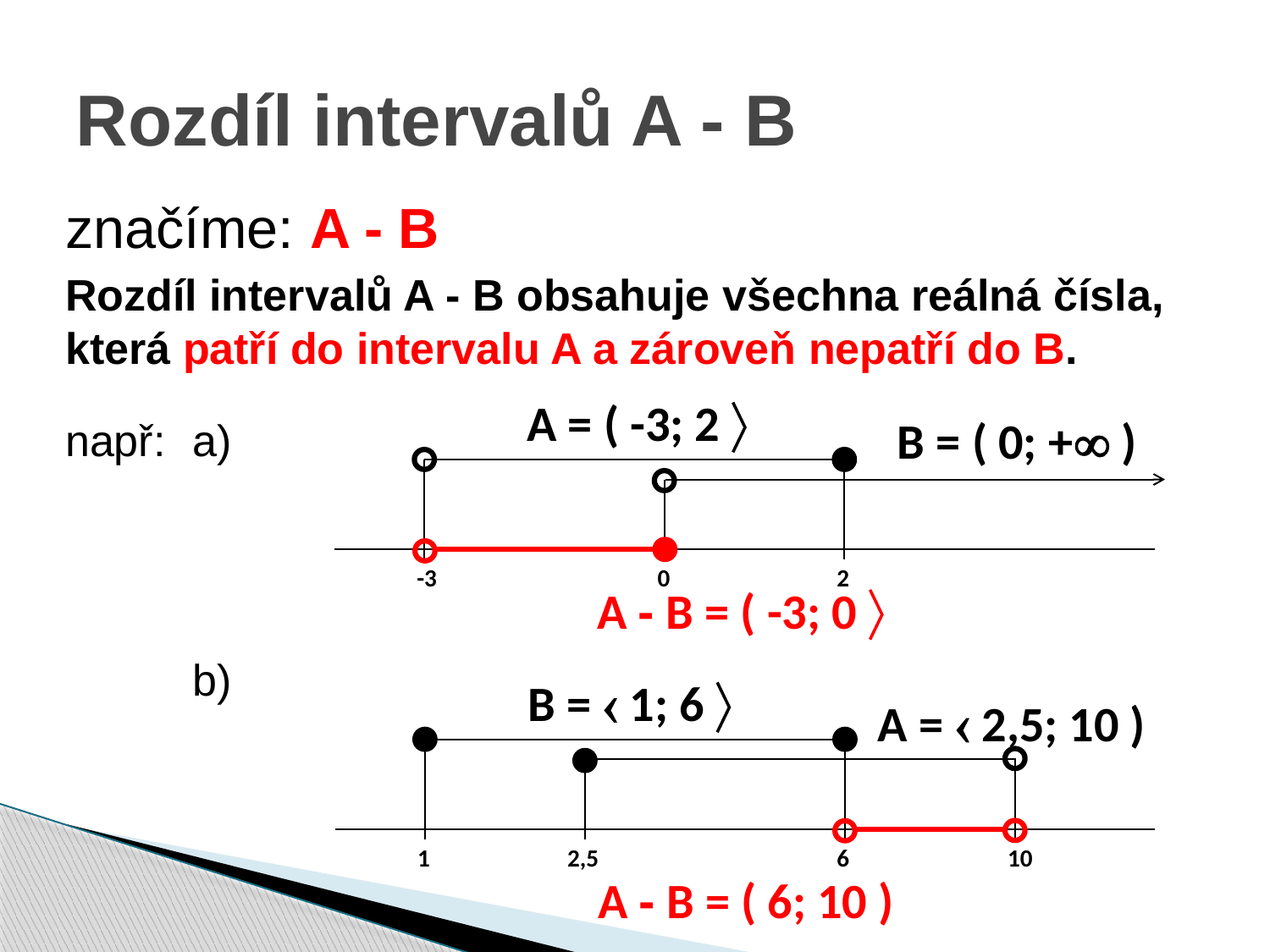

# Rozdíl intervalů A - B
značíme: A - B
Rozdíl intervalů A - B obsahuje všechna reálná čísla, která patří do intervalu A a zároveň nepatří do B.

např:	a)

	b)
A = ( -3; 2 〉
B = ( 0; +∞ )

-3
0
2
A - B = ( -3; 0 〉
B = 〈 1; 6 〉
A = 〈 2,5; 10 )

1
2,5
6
10
A - B = ( 6; 10 )